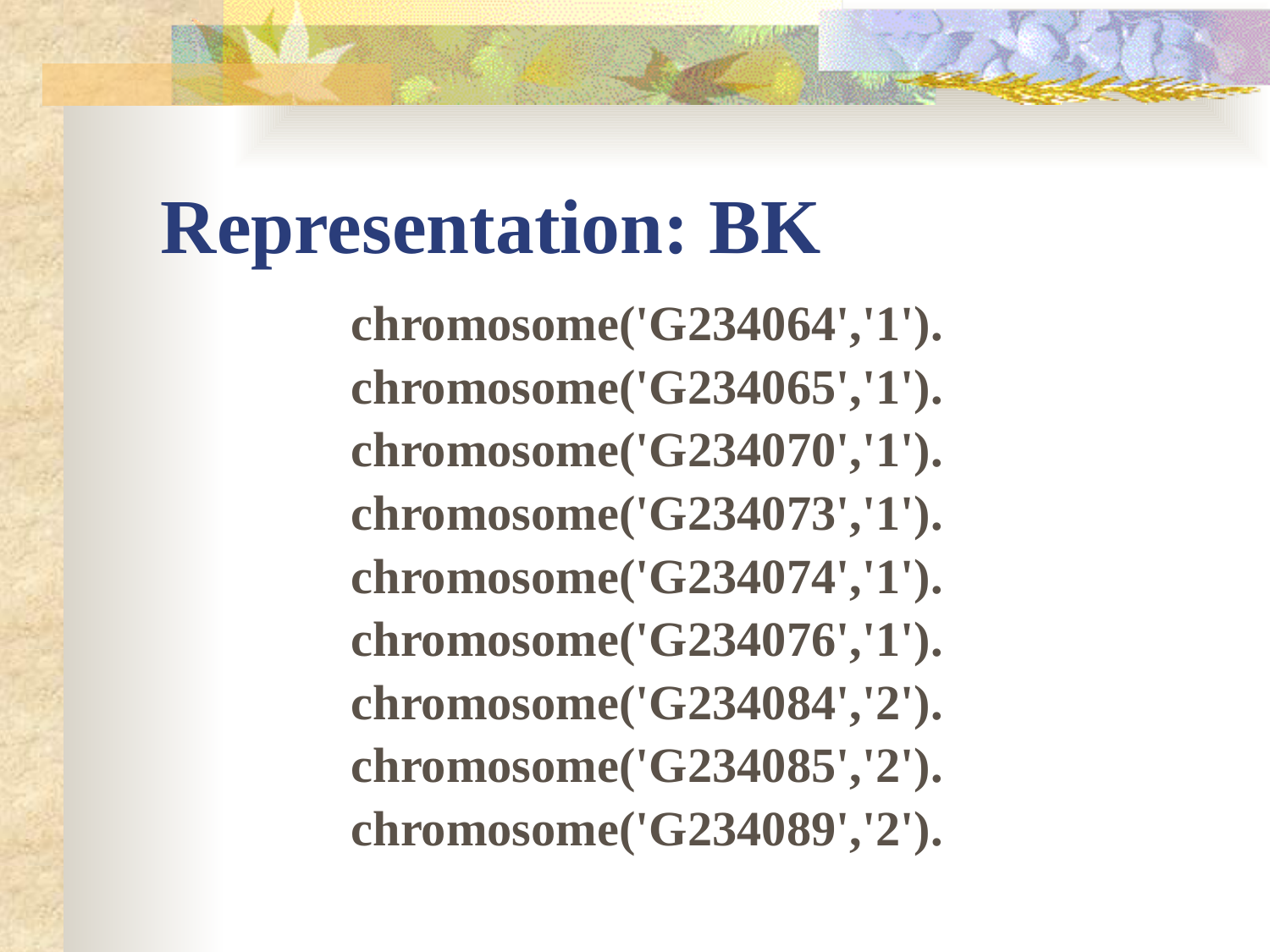

# Representation: BK
		chromosome('G234064','1').
		chromosome('G234065','1').
		chromosome('G234070','1').
		chromosome('G234073','1').
		chromosome('G234074','1').
		chromosome('G234076','1').
		chromosome('G234084','2').
		chromosome('G234085','2').
		chromosome('G234089','2').